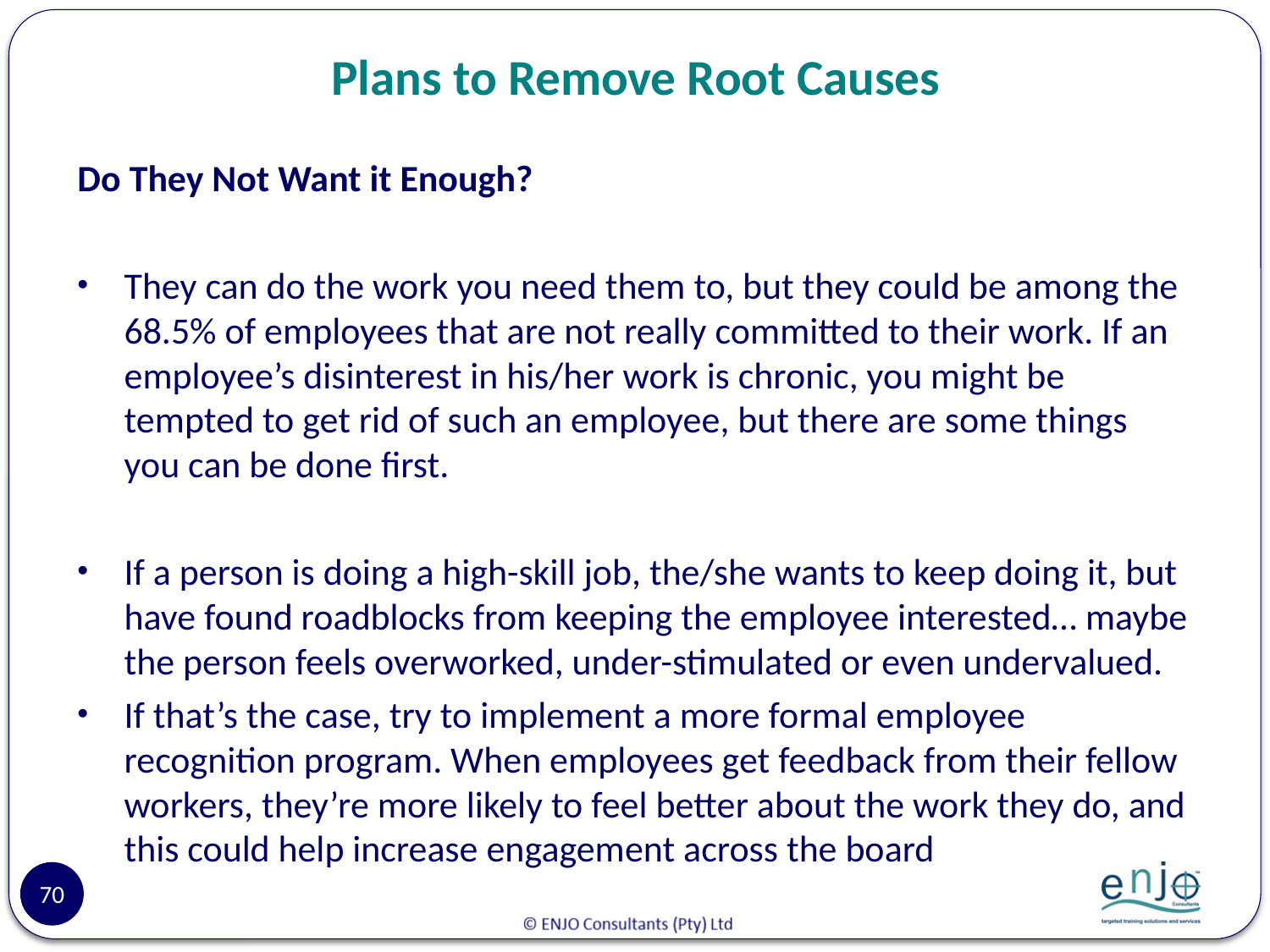

# Plans to Remove Root Causes
Do They Not Want it Enough?

They can do the work you need them to, but they could be among the 68.5% of employees that are not really committed to their work. If an employee’s disinterest in his/her work is chronic, you might be tempted to get rid of such an employee, but there are some things you can be done first.

If a person is doing a high-skill job, the/she wants to keep doing it, but have found roadblocks from keeping the employee interested… maybe the person feels overworked, under-stimulated or even undervalued.
If that’s the case, try to implement a more formal employee recognition program. When employees get feedback from their fellow workers, they’re more likely to feel better about the work they do, and this could help increase engagement across the board

70